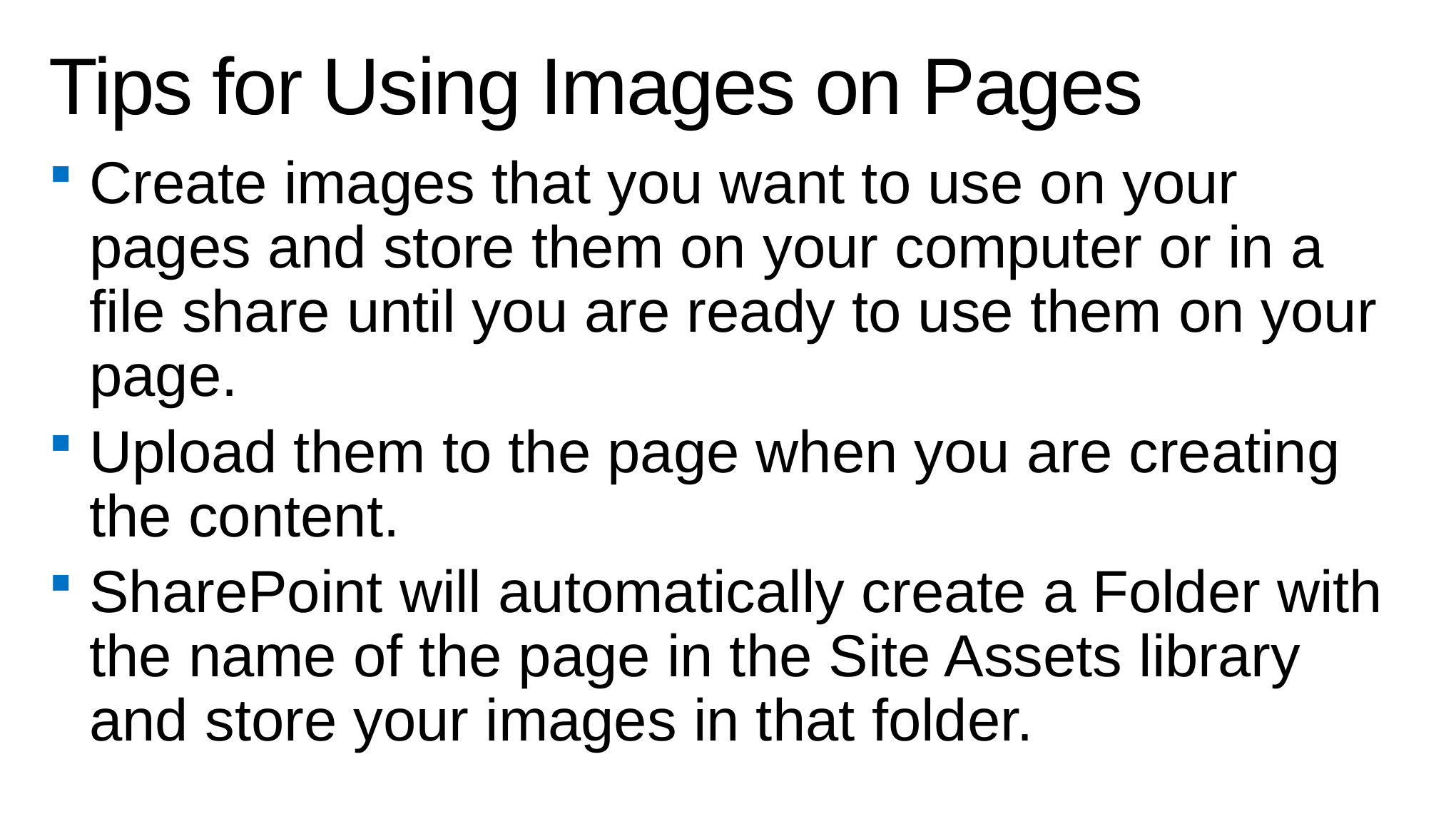

# Tips for Using Images on Pages
Create images that you want to use on your pages and store them on your computer or in a file share until you are ready to use them on your page.
Upload them to the page when you are creating the content.
SharePoint will automatically create a Folder with the name of the page in the Site Assets library and store your images in that folder.